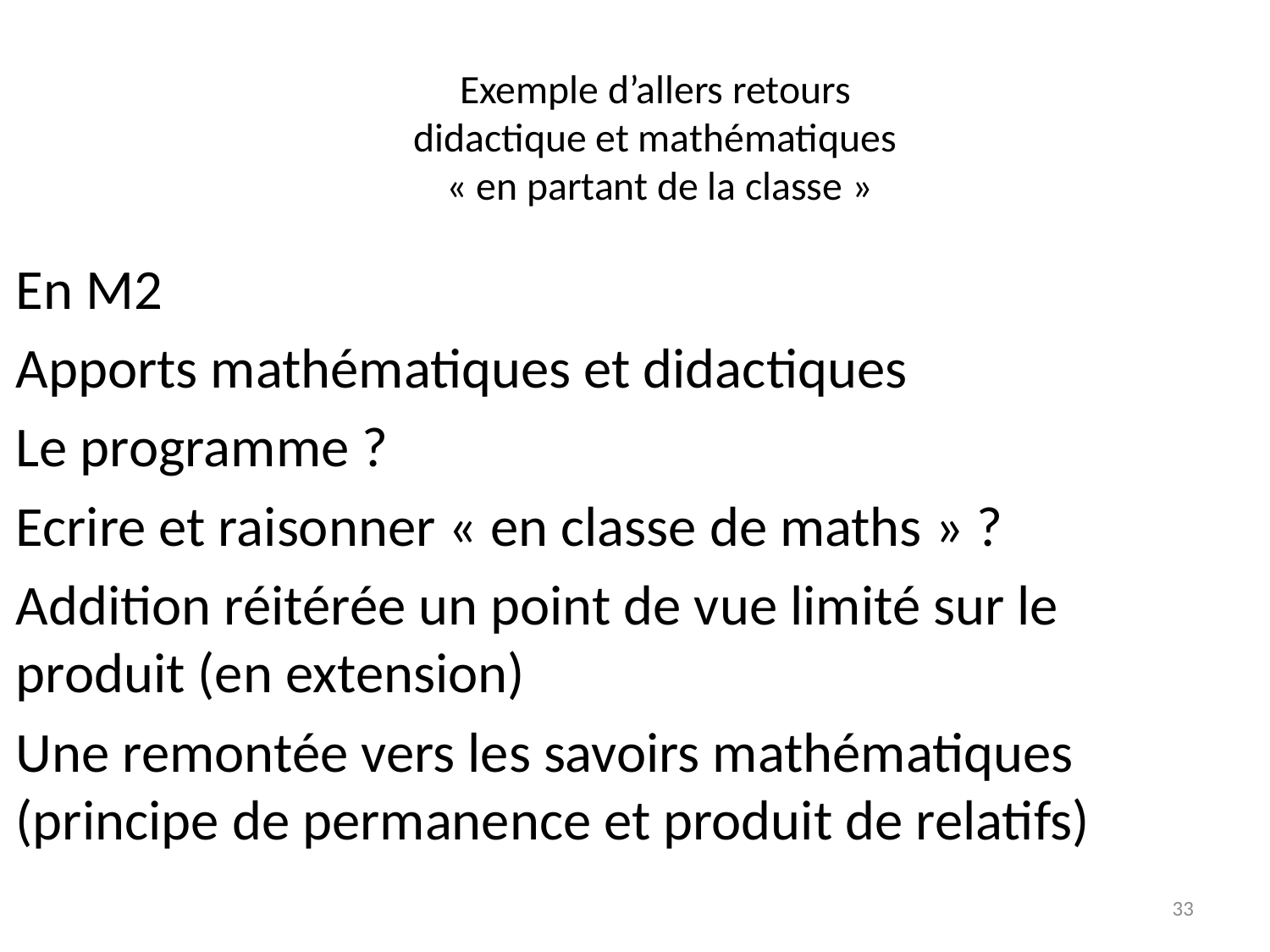

# Exemple d’allers retours didactique et mathématiques « en partant de la classe »
En M2
Apports mathématiques et didactiques
Le programme ?
Ecrire et raisonner « en classe de maths » ?
Addition réitérée un point de vue limité sur le produit (en extension)
Une remontée vers les savoirs mathématiques (principe de permanence et produit de relatifs)
33